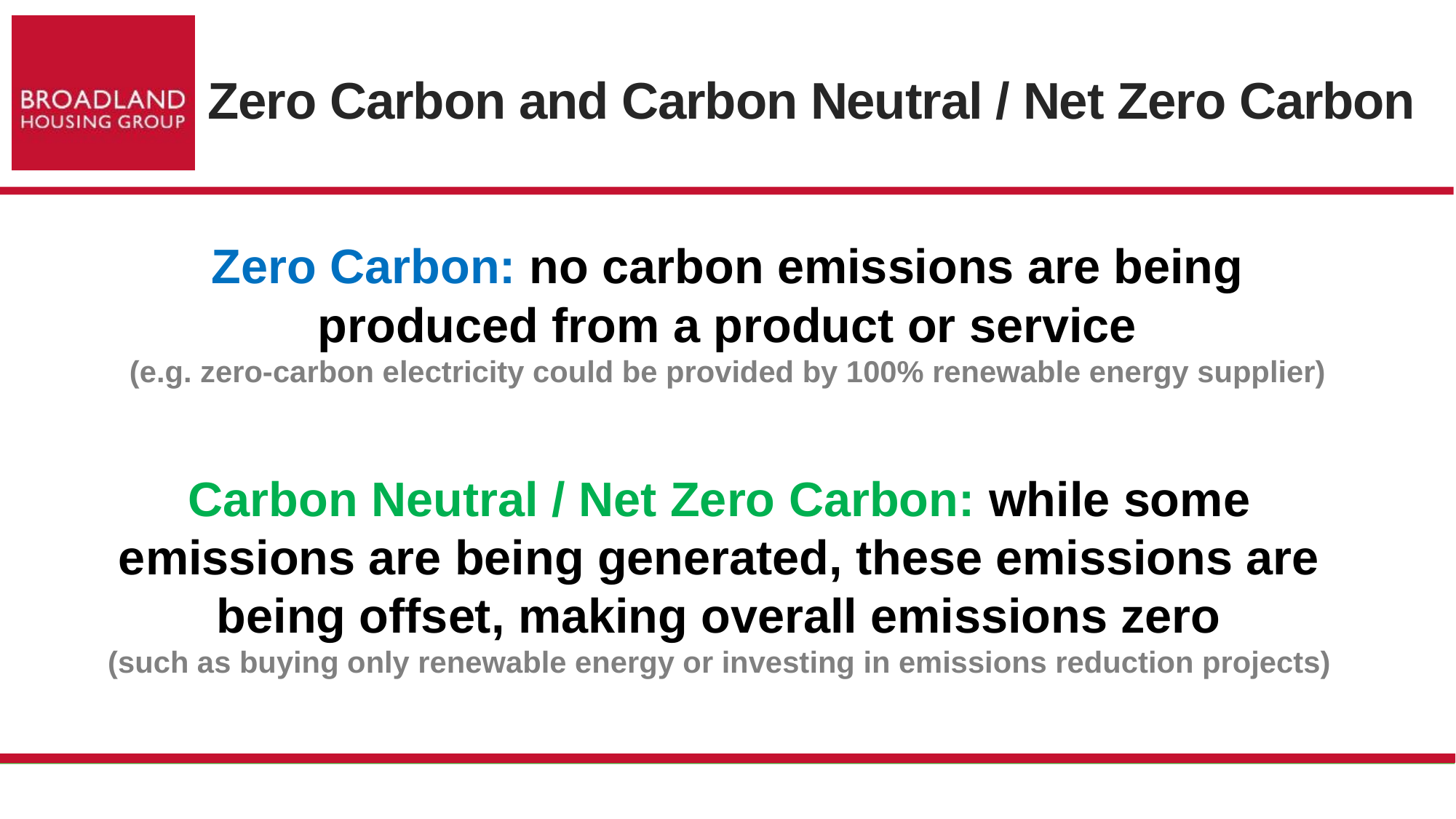

Zero Carbon and Carbon Neutral / Net Zero Carbon
Zero Carbon: no carbon emissions are being produced from a product or service
(e.g. zero-carbon electricity could be provided by 100% renewable energy supplier)

Carbon Neutral / Net Zero Carbon: while some emissions are being generated, these emissions are being offset, making overall emissions zero
(such as buying only renewable energy or investing in emissions reduction projects)